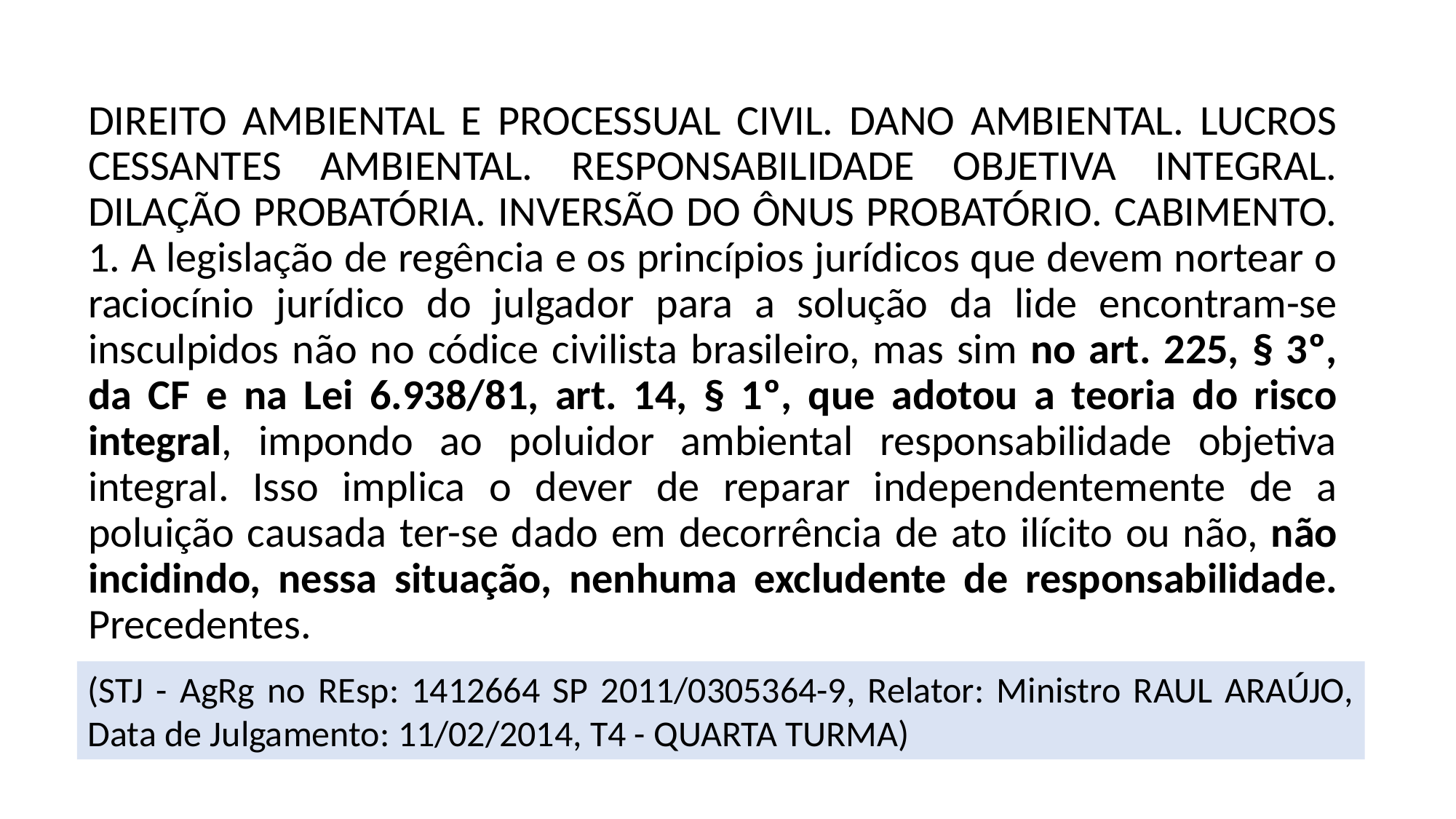

DIREITO AMBIENTAL E PROCESSUAL CIVIL. DANO AMBIENTAL. LUCROS CESSANTES AMBIENTAL. RESPONSABILIDADE OBJETIVA INTEGRAL. DILAÇÃO PROBATÓRIA. INVERSÃO DO ÔNUS PROBATÓRIO. CABIMENTO. 1. A legislação de regência e os princípios jurídicos que devem nortear o raciocínio jurídico do julgador para a solução da lide encontram-se insculpidos não no códice civilista brasileiro, mas sim no art. 225, § 3º, da CF e na Lei 6.938/81, art. 14, § 1º, que adotou a teoria do risco integral, impondo ao poluidor ambiental responsabilidade objetiva integral. Isso implica o dever de reparar independentemente de a poluição causada ter-se dado em decorrência de ato ilícito ou não, não incidindo, nessa situação, nenhuma excludente de responsabilidade. Precedentes.
(STJ - AgRg no REsp: 1412664 SP 2011/0305364-9, Relator: Ministro RAUL ARAÚJO, Data de Julgamento: 11/02/2014, T4 - QUARTA TURMA)